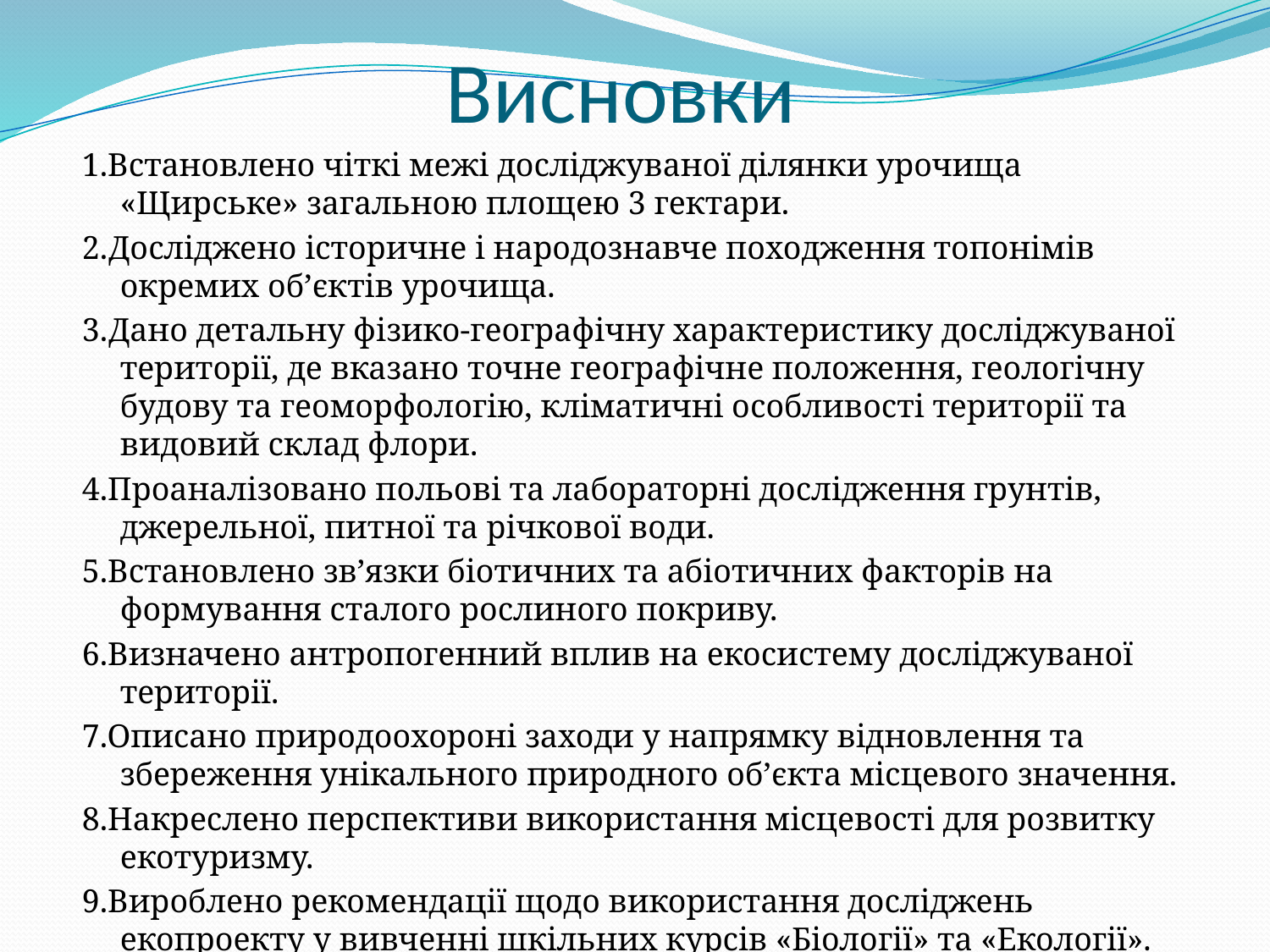

# Висновки
1.Встановлено чіткі межі досліджуваної ділянки урочища «Щирське» загальною площею 3 гектари.
2.Досліджено історичне і народознавче походження топонімів окремих об’єктів урочища.
3.Дано детальну фізико-географічну характеристику досліджуваної території, де вказано точне географічне положення, геологічну будову та геоморфологію, кліматичні особливості території та видовий склад флори.
4.Проаналізовано польові та лабораторні дослідження грунтів, джерельної, питної та річкової води.
5.Встановлено зв’язки біотичних та абіотичних факторів на формування сталого рослиного покриву.
6.Визначено антропогенний вплив на екосистему досліджуваної території.
7.Описано природоохороні заходи у напрямку відновлення та збереження унікального природного об’єкта місцевого значення.
8.Накреслено перспективи використання місцевості для розвитку екотуризму.
9.Вироблено рекомендації щодо використання досліджень екопроекту у вивченні шкільних курсів «Біології» та «Екології».